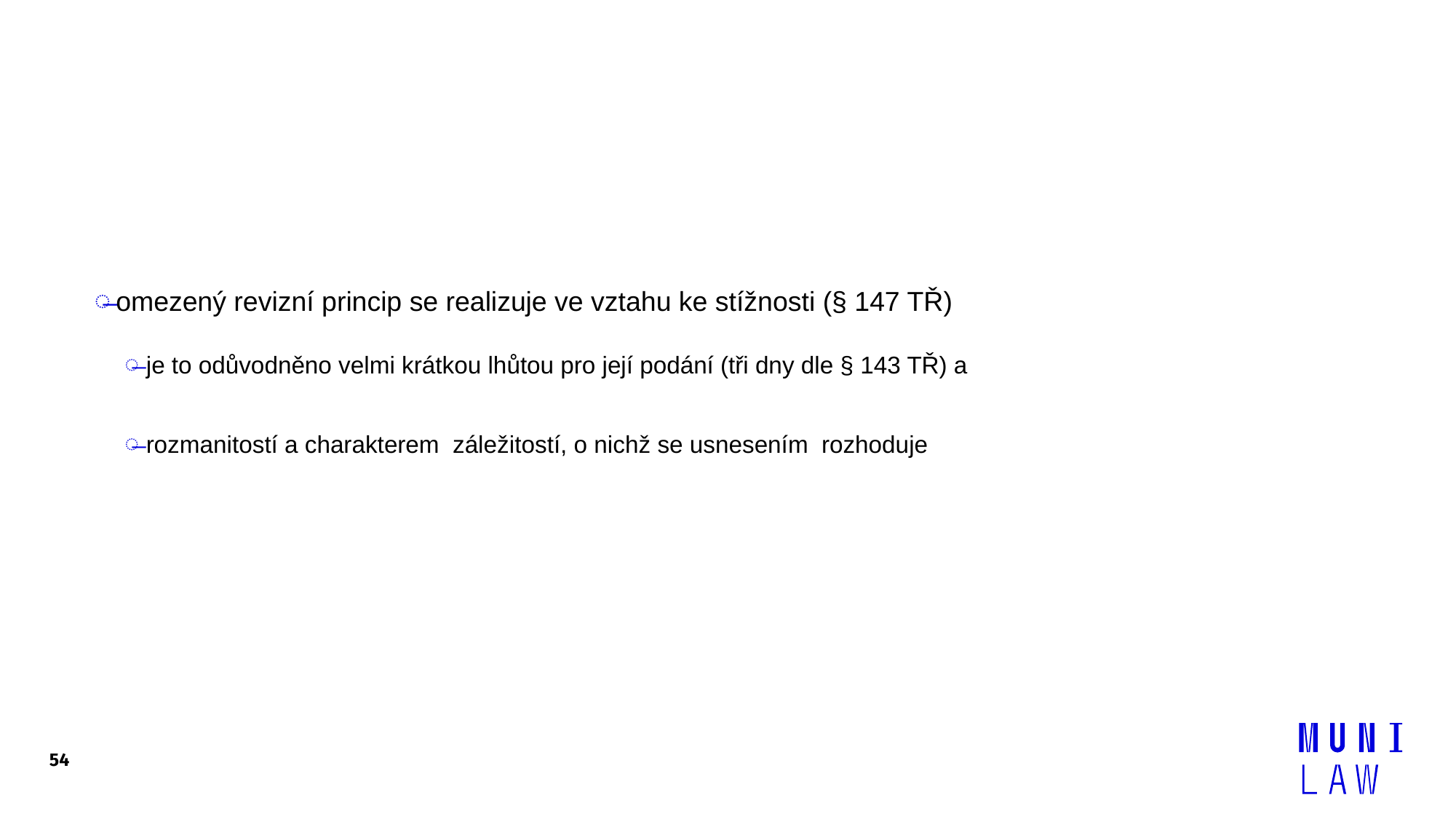

#

omezený revizní princip se realizuje ve vztahu ke stížnosti (§ 147 TŘ)

je to odůvodněno velmi krátkou lhůtou pro její podání (tři dny dle § 143 TŘ) a

rozmanitostí a charakterem  záležitostí, o nichž se usnesením  rozhoduje

54